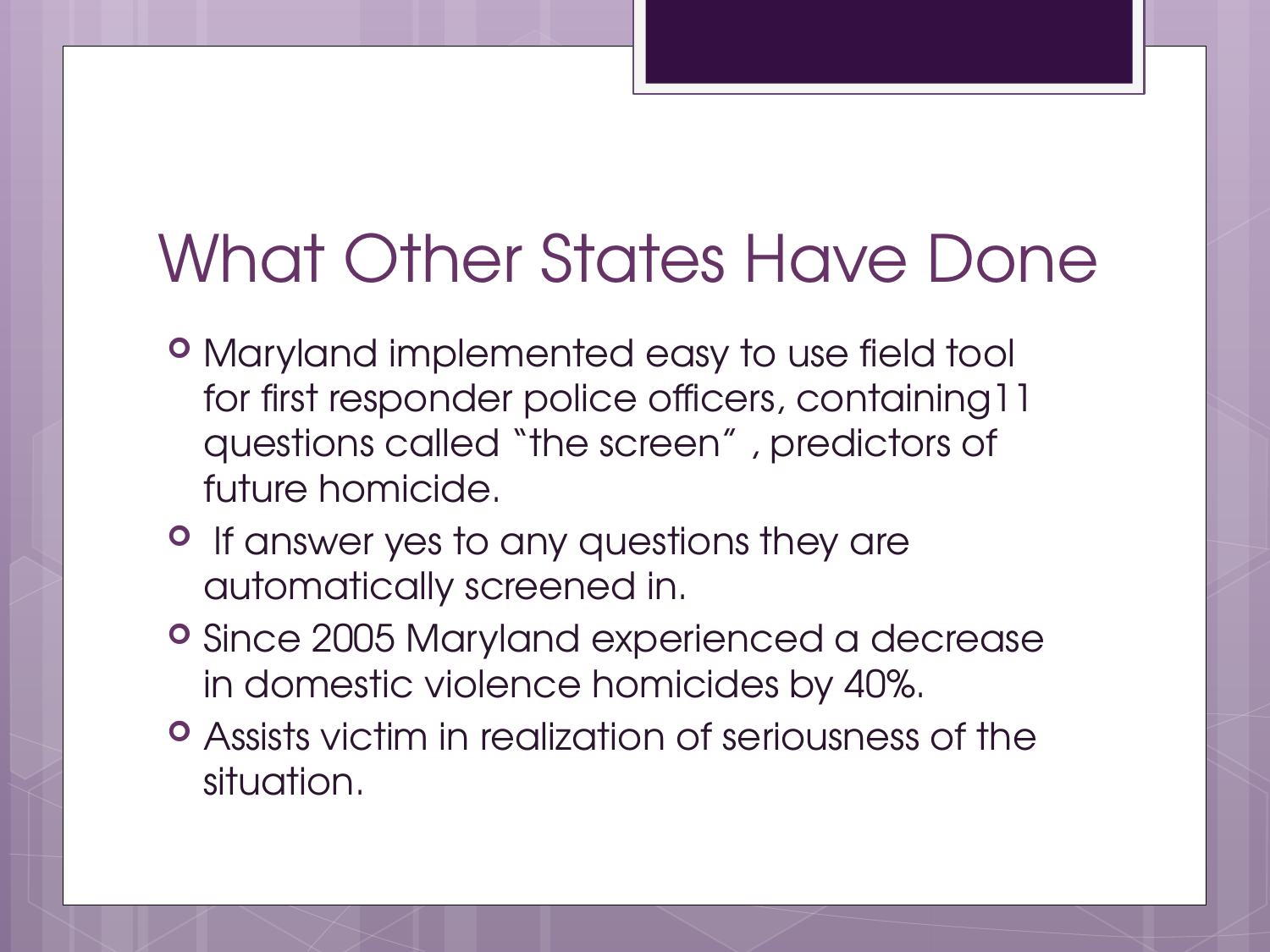

# What Other States Have Done
Maryland implemented easy to use field tool for first responder police officers, containing11 questions called “the screen” , predictors of future homicide.
 If answer yes to any questions they are automatically screened in.
Since 2005 Maryland experienced a decrease in domestic violence homicides by 40%.
Assists victim in realization of seriousness of the situation.